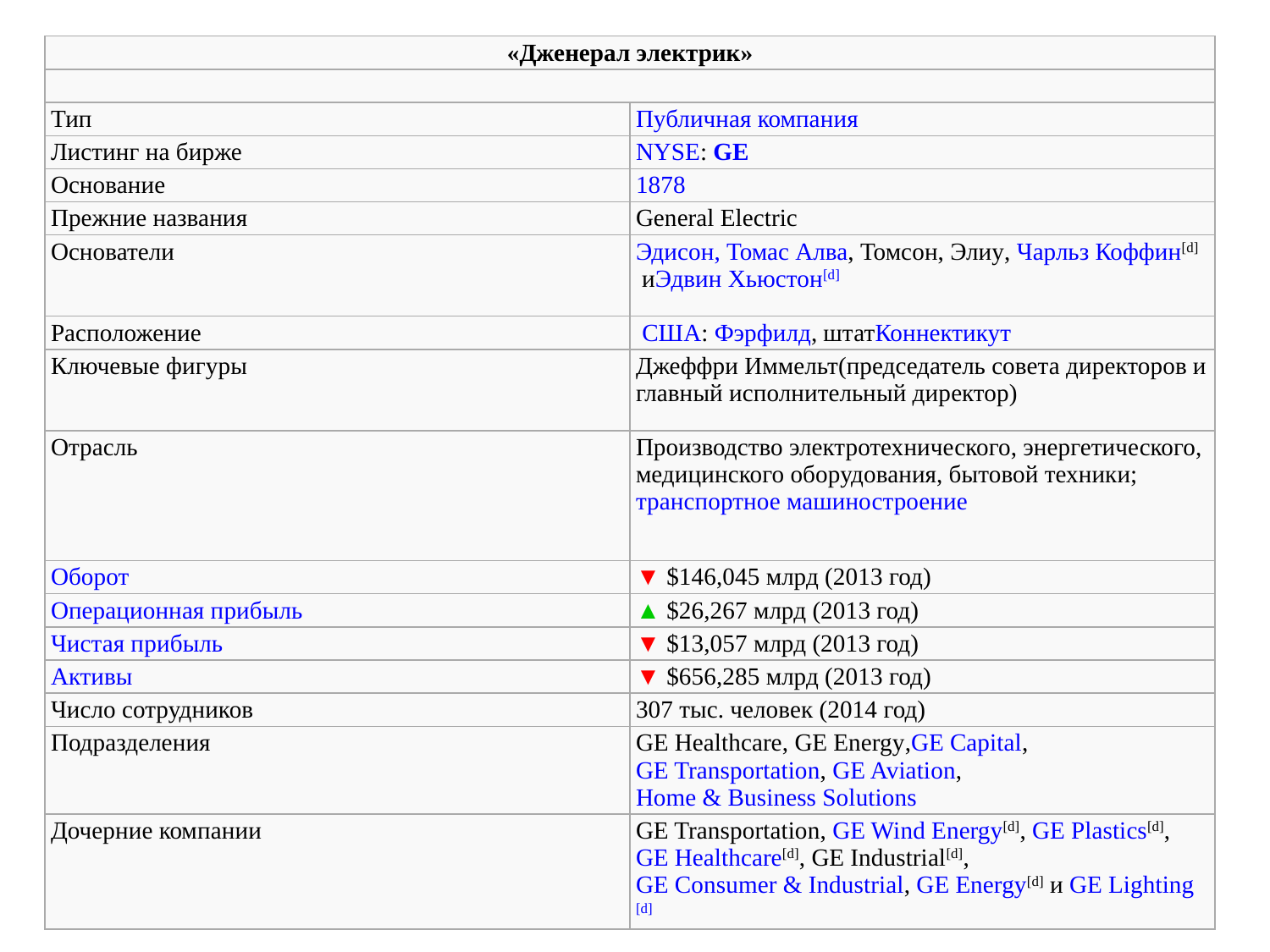

| «Дженерал электрик» |  |
| --- | --- |
|  |  |
| Тип | Публичная компания |
| Листинг на бирже | NYSE: GE |
| Основание | 1878 |
| Прежние названия | General Electric |
| Основатели | Эдисон, Томас Алва, Томсон, Элиу, Чарльз Коффин[d] иЭдвин Хьюстон[d] |
| Расположение | США: Фэрфилд, штатКоннектикут |
| Ключевые фигуры | Джеффри Иммельт(председатель совета директоров и главный исполнительный директор) |
| Отрасль | Производство электротехнического, энергетического, медицинского оборудования, бытовой техники;транспортное машиностроение |
| Оборот | ▼ $146,045 млрд (2013 год) |
| Операционная прибыль | ▲ $26,267 млрд (2013 год) |
| Чистая прибыль | ▼ $13,057 млрд (2013 год) |
| Активы | ▼ $656,285 млрд (2013 год) |
| Число сотрудников | 307 тыс. человек (2014 год) |
| Подразделения | GE Healthcare, GE Energy,GE Capital, GE Transportation, GE Aviation,Home & Business Solutions |
| Дочерние компании | GE Transportation, GE Wind Energy[d], GE Plastics[d], GE Healthcare[d], GE Industrial[d],GE Consumer & Industrial, GE Energy[d] и GE Lighting[d] |